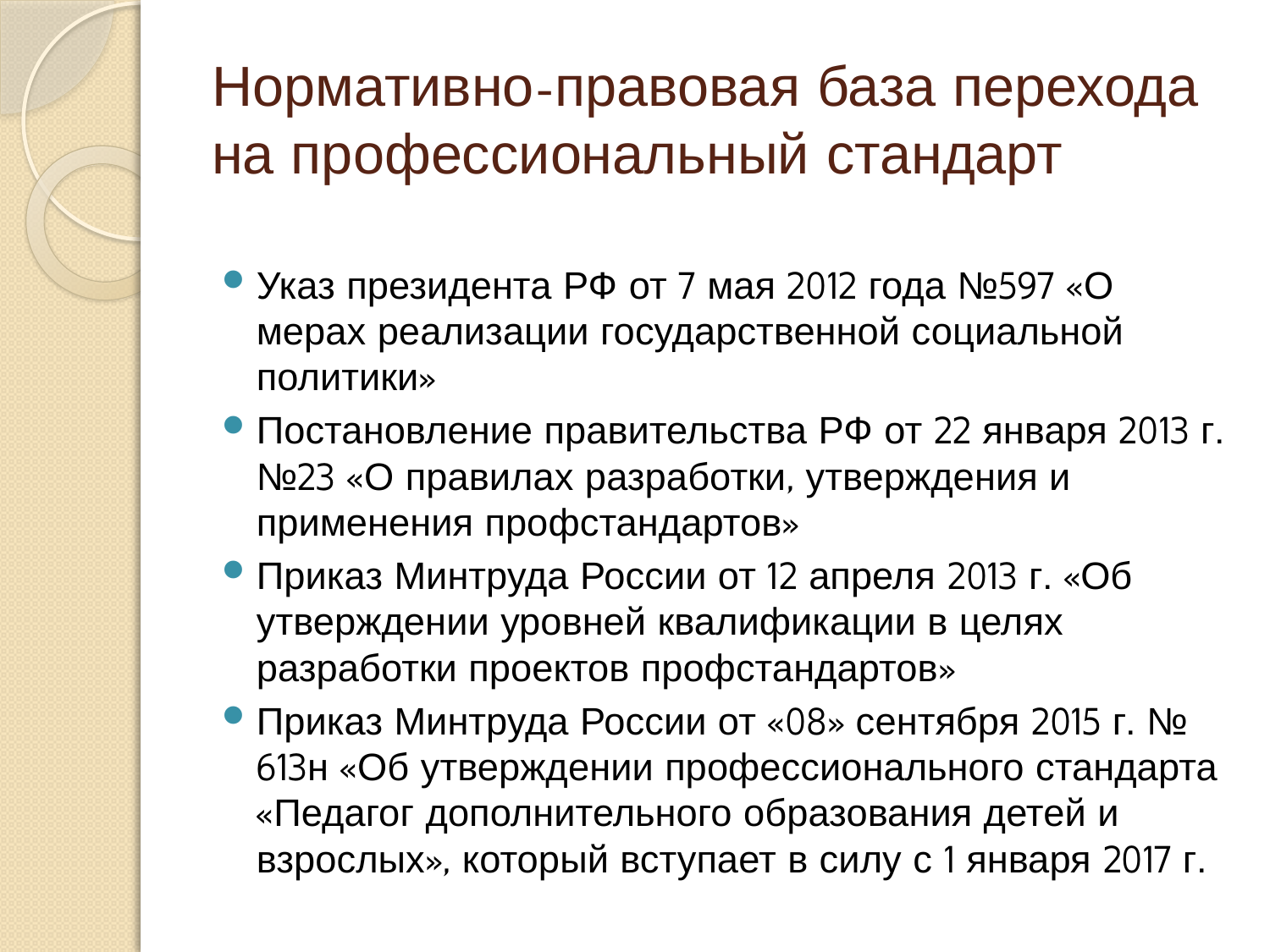

# Нормативно-правовая база перехода на профессиональный стандарт

Указ президента РФ от 7 мая 2012 года №597 «О мерах реализации государственной социальной политики»
Постановление правительства РФ от 22 января 2013 г. №23 «О правилах разработки, утверждения и применения профстандартов»
Приказ Минтруда России от 12 апреля 2013 г. «Об утверждении уровней квалификации в целях разработки проектов профстандартов»
Приказ Минтруда России от «08» сентября 2015 г. № 613н «Об утверждении профессионального стандарта «Педагог дополнительного образования детей и взрослых», который вступает в силу с 1 января 2017 г.